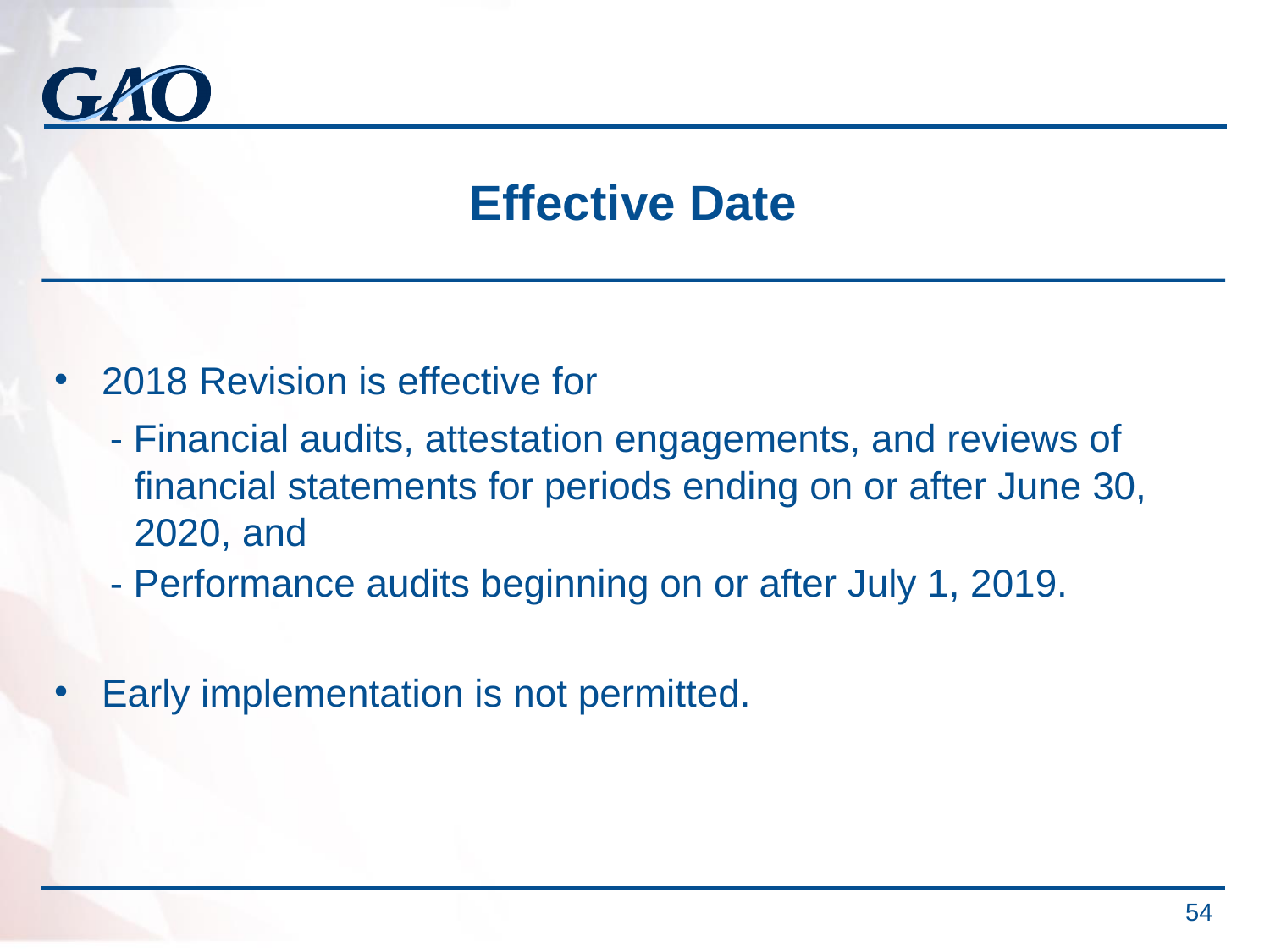

# Effective Date

2018 Revision is effective for
- Financial audits, attestation engagements, and reviews of financial statements for periods ending on or after June 30, 2020, and
- Performance audits beginning on or after July 1, 2019.

Early implementation is not permitted.

  54